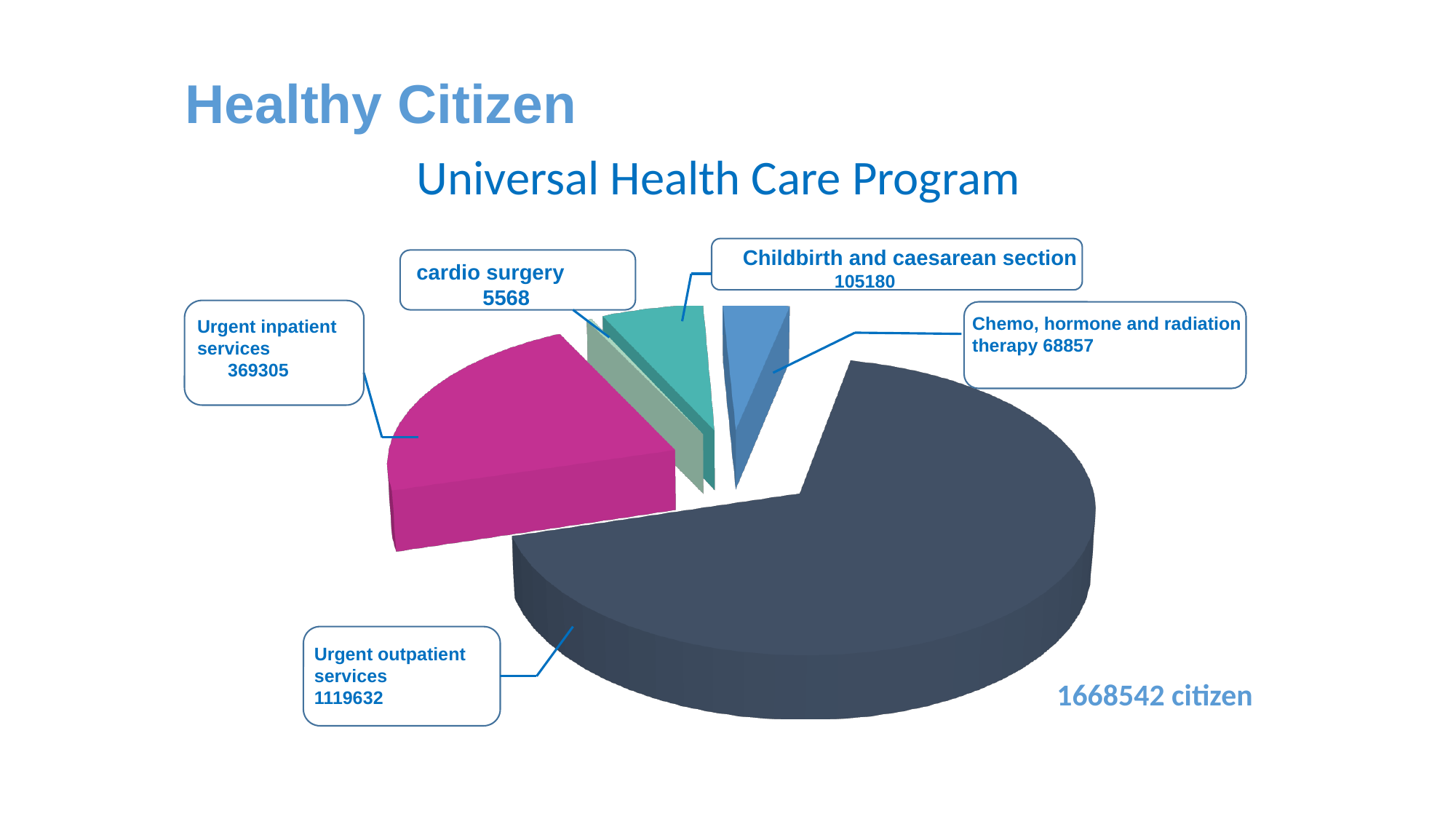

Healthy Citizen
# Universal Health Care Program

    Childbirth and caesarean section
                      105180

       cardio surgery
                  5568

[unsupported chart]

Chemo, hormone and radiation therapy 68857
Urgent inpatient services
      369305

Urgent outpatient services
1119632
1668542 citizen